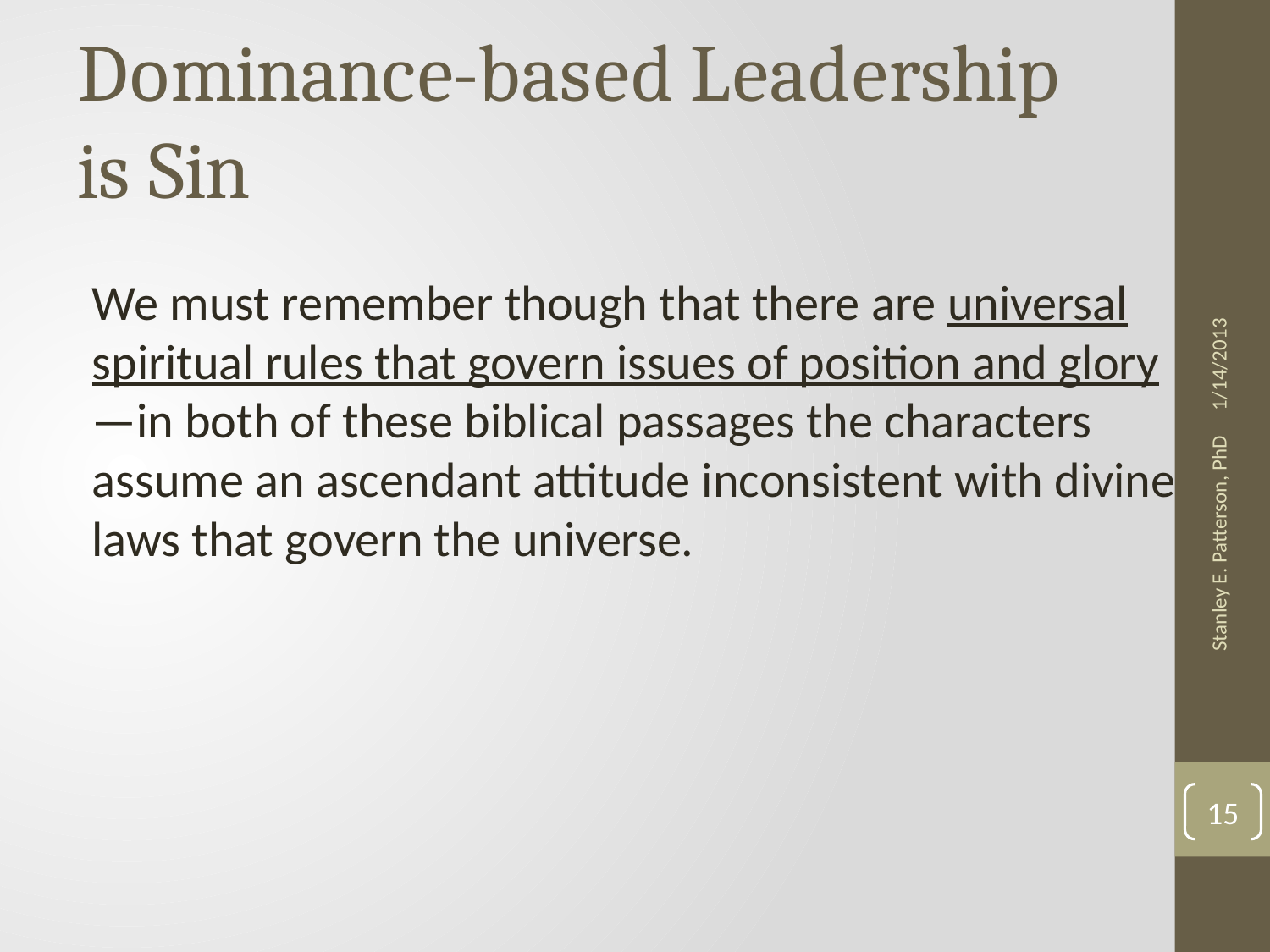

# Dominance-based Leadership is Sin
1/14/2013
We must remember though that there are universal spiritual rules that govern issues of position and glory—in both of these biblical passages the characters assume an ascendant attitude inconsistent with divine laws that govern the universe.
Stanley E. Patterson, PhD
15